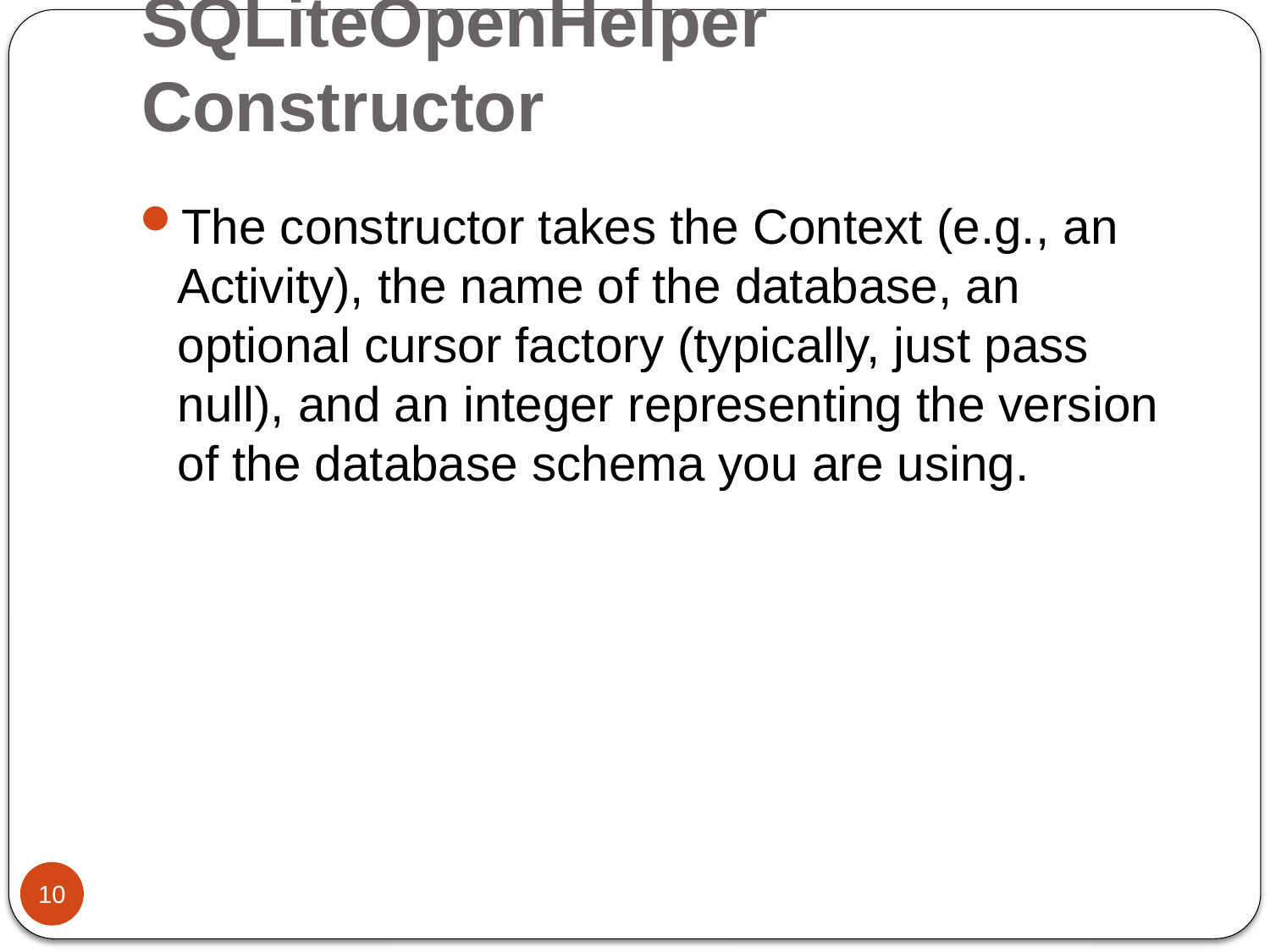

# SQLiteOpenHelper Constructor
The constructor takes the Context (e.g., an Activity), the name of the database, an optional cursor factory (typically, just pass null), and an integer representing the version of the database schema you are using.
10